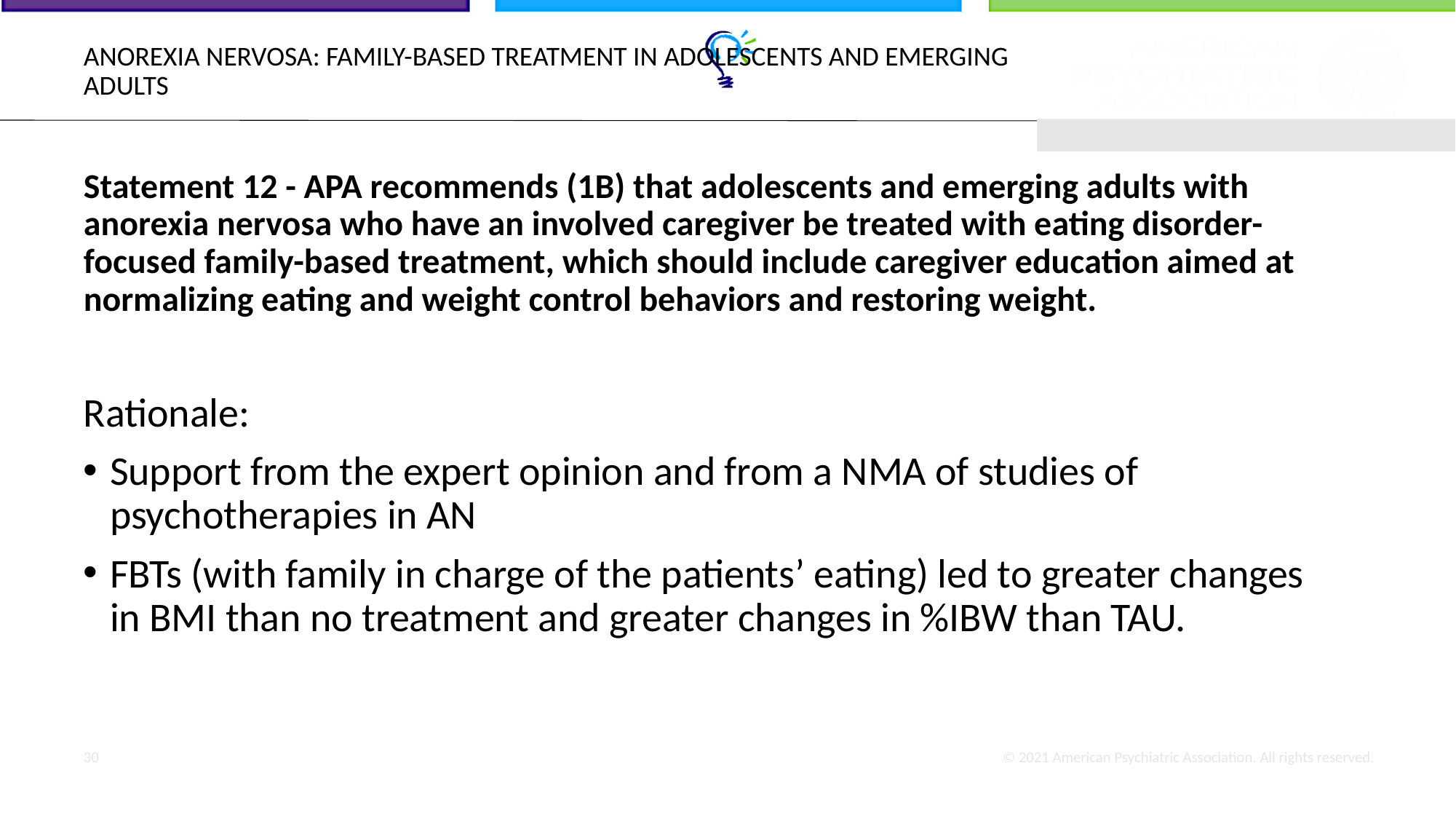

# ANOREXIA NERVOSA: Family-Based Treatment in Adolescents and Emerging Adults
Statement 12 - APA recommends (1B) that adolescents and emerging adults with anorexia nervosa who have an involved caregiver be treated with eating disorder-focused family-based treatment, which should include caregiver education aimed at normalizing eating and weight control behaviors and restoring weight.

Rationale:
Support from the expert opinion and from a NMA of studies of psychotherapies in AN
FBTs (with family in charge of the patients’ eating) led to greater changes in BMI than no treatment and greater changes in %IBW than TAU.